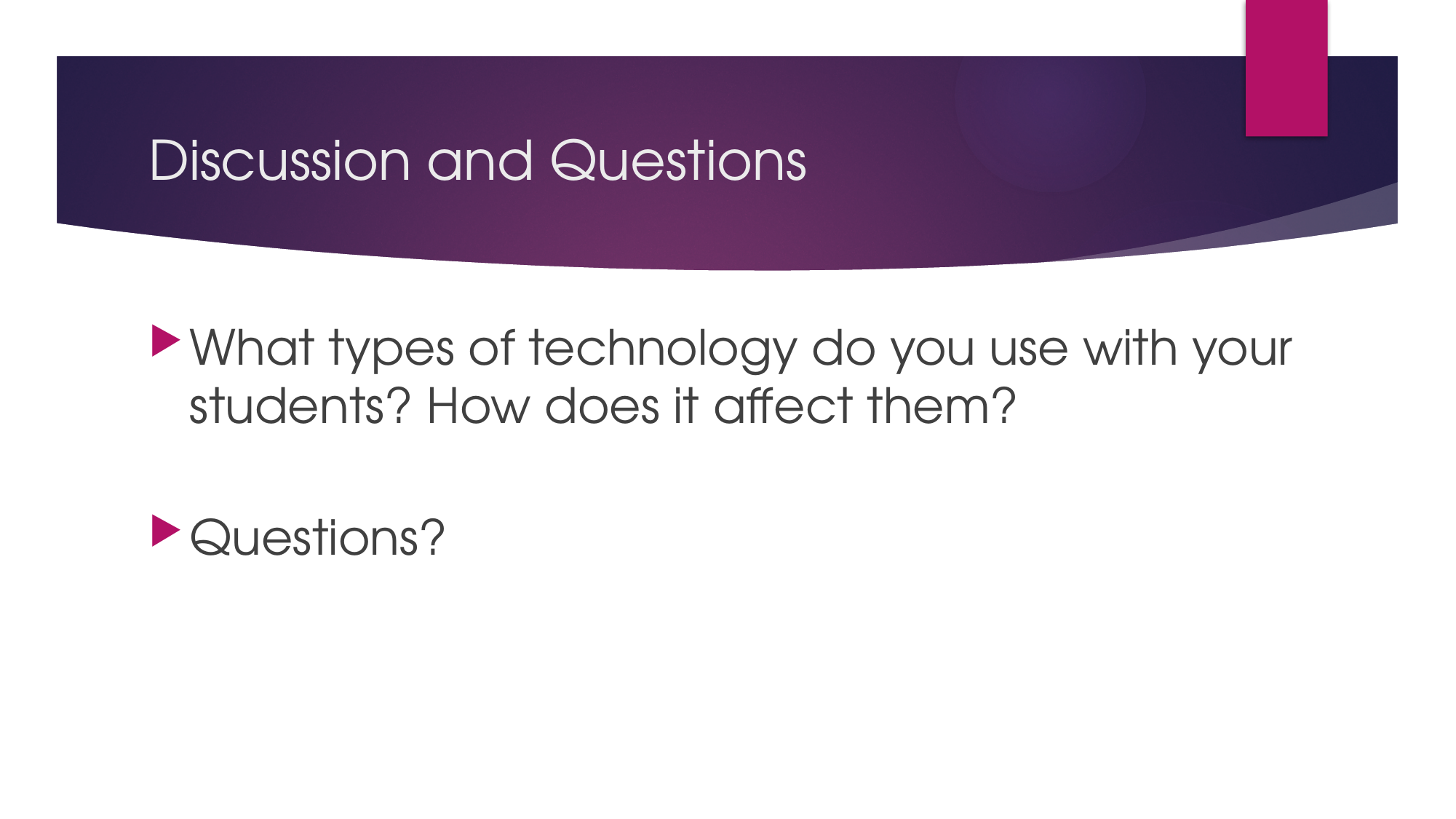

# Discussion and Questions
What types of technology do you use with your students? How does it affect them?
Questions?